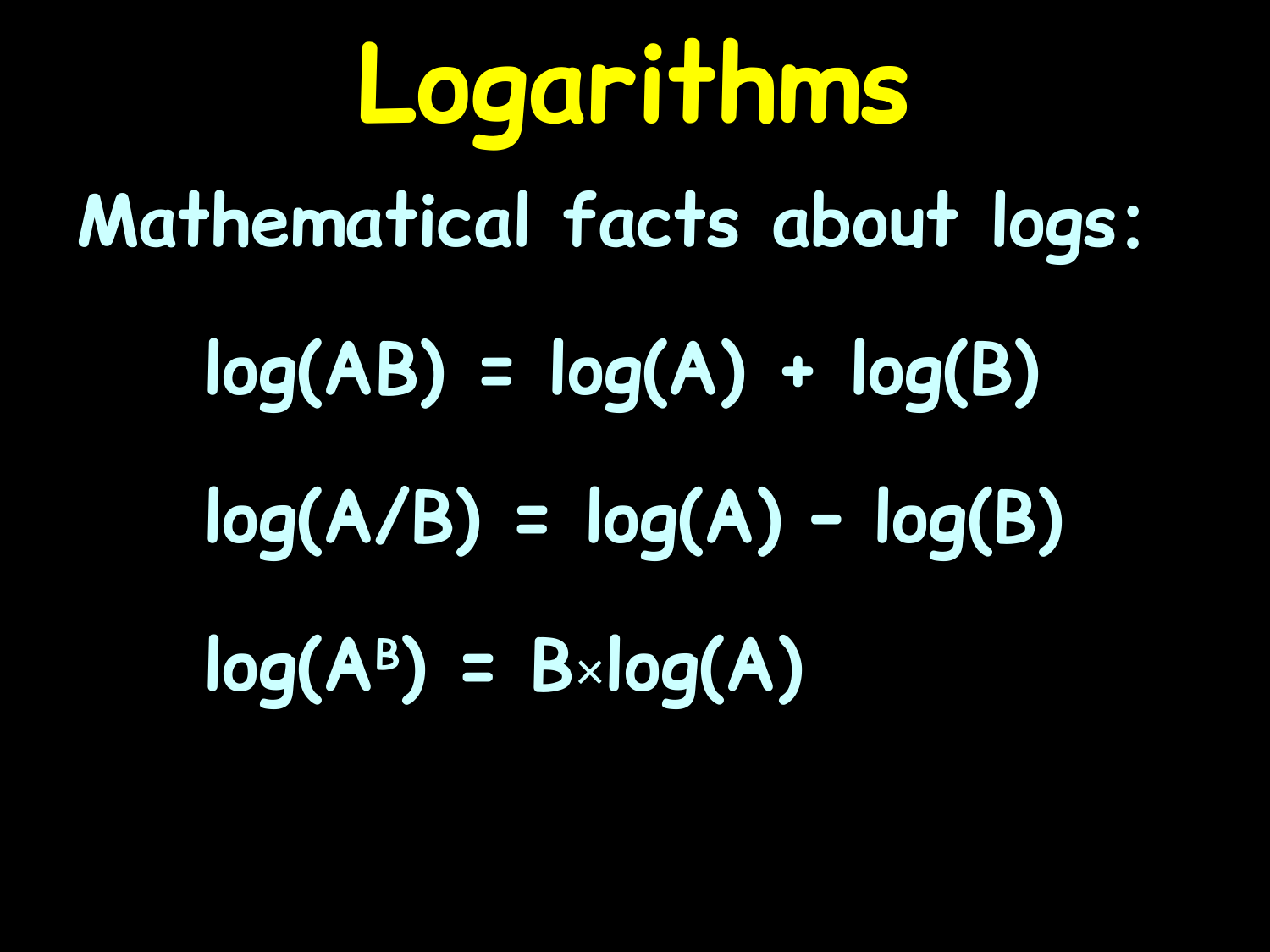

# Logarithms
Mathematical facts about logs:

	log(AB) = log(A) + log(B)

	log(A/B) = log(A) – log(B)

	log(AB) = B×log(A)